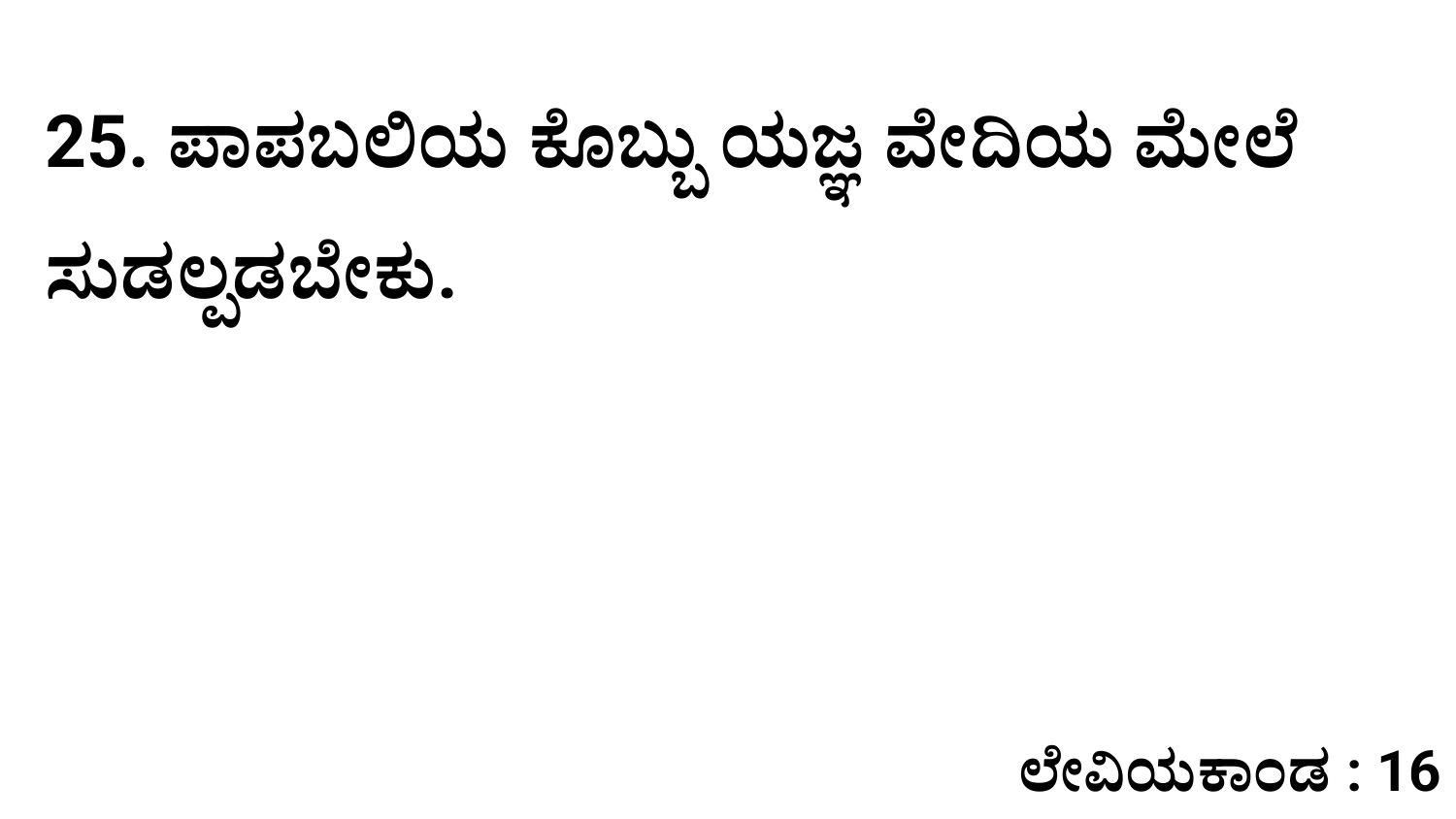

25. ಪಾಪಬಲಿಯ ಕೊಬ್ಬು ಯಜ್ಞ ವೇದಿಯ ಮೇಲೆ ಸುಡಲ್ಪಡಬೇಕು.
ಲೇವಿಯಕಾಂಡ : 16